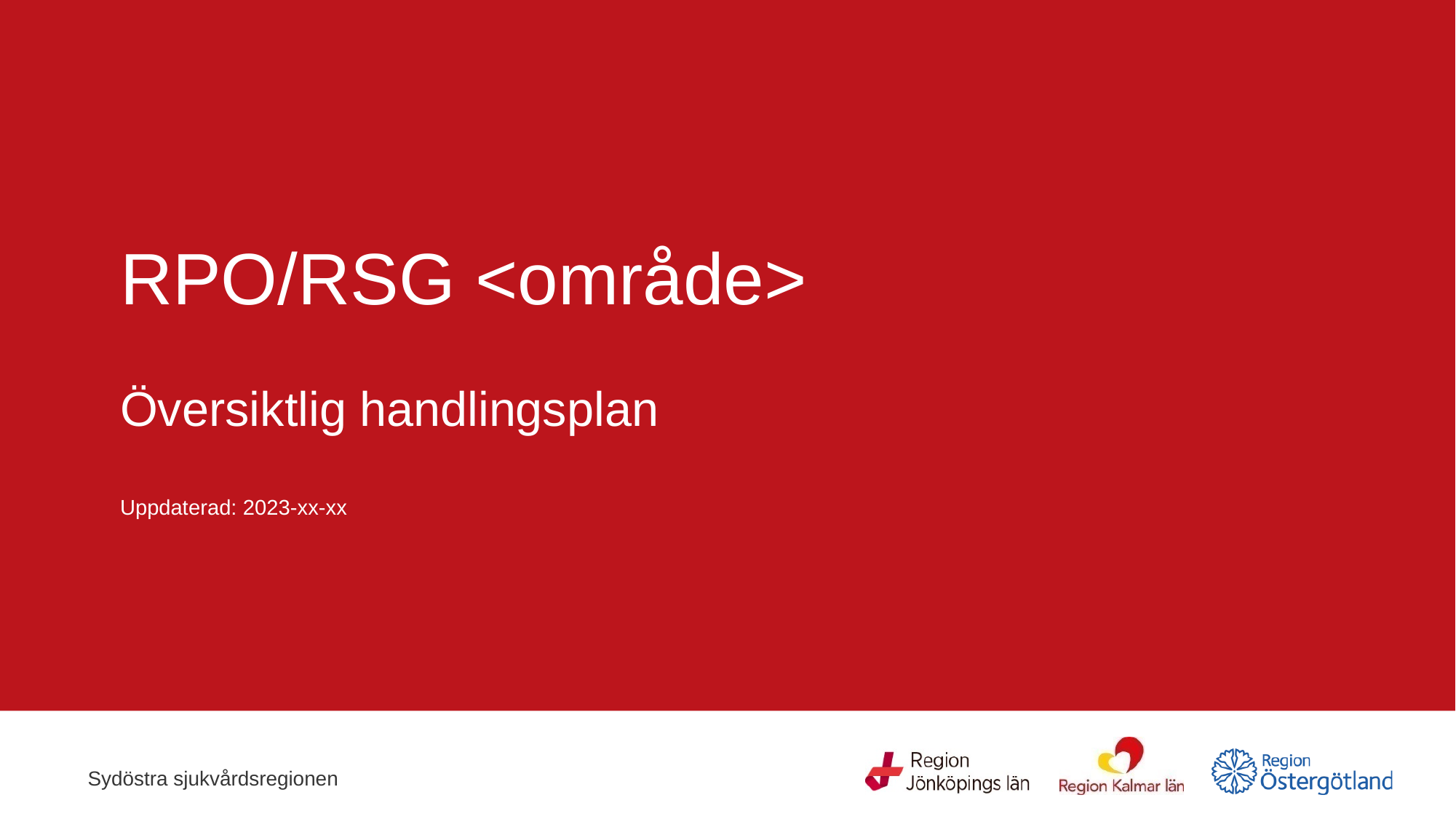

# RPO/RSG <område> Översiktlig handlingsplan Uppdaterad: 2023-xx-xx